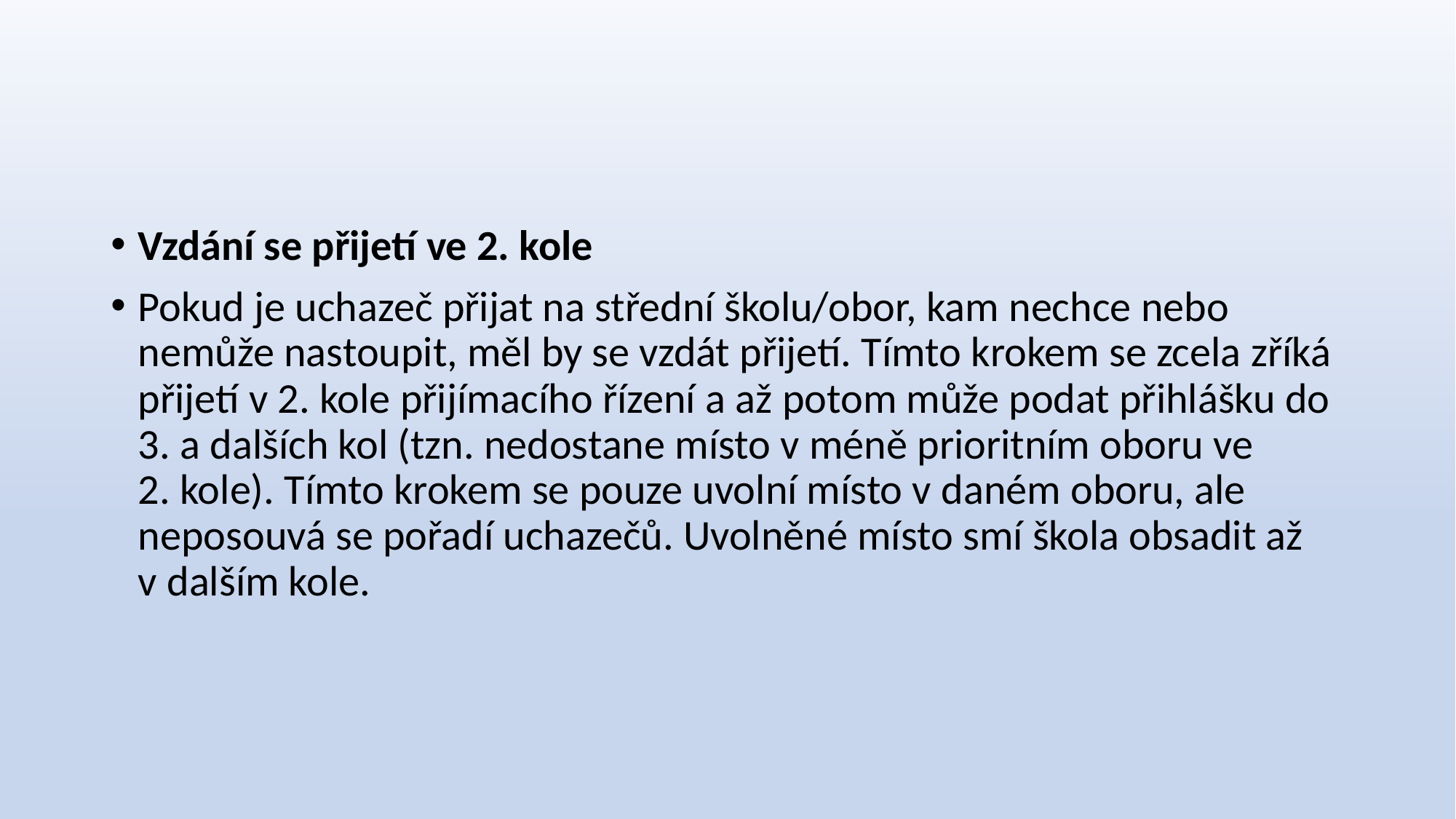

#
Vzdání se přijetí ve 2. kole
Pokud je uchazeč přijat na střední školu/obor, kam nechce nebo nemůže nastoupit, měl by se vzdát přijetí. Tímto krokem se zcela zříká přijetí v 2. kole přijímacího řízení a až potom může podat přihlášku do 3. a dalších kol (tzn. nedostane místo v méně prioritním oboru ve 2. kole). Tímto krokem se pouze uvolní místo v daném oboru, ale neposouvá se pořadí uchazečů. Uvolněné místo smí škola obsadit až v dalším kole.